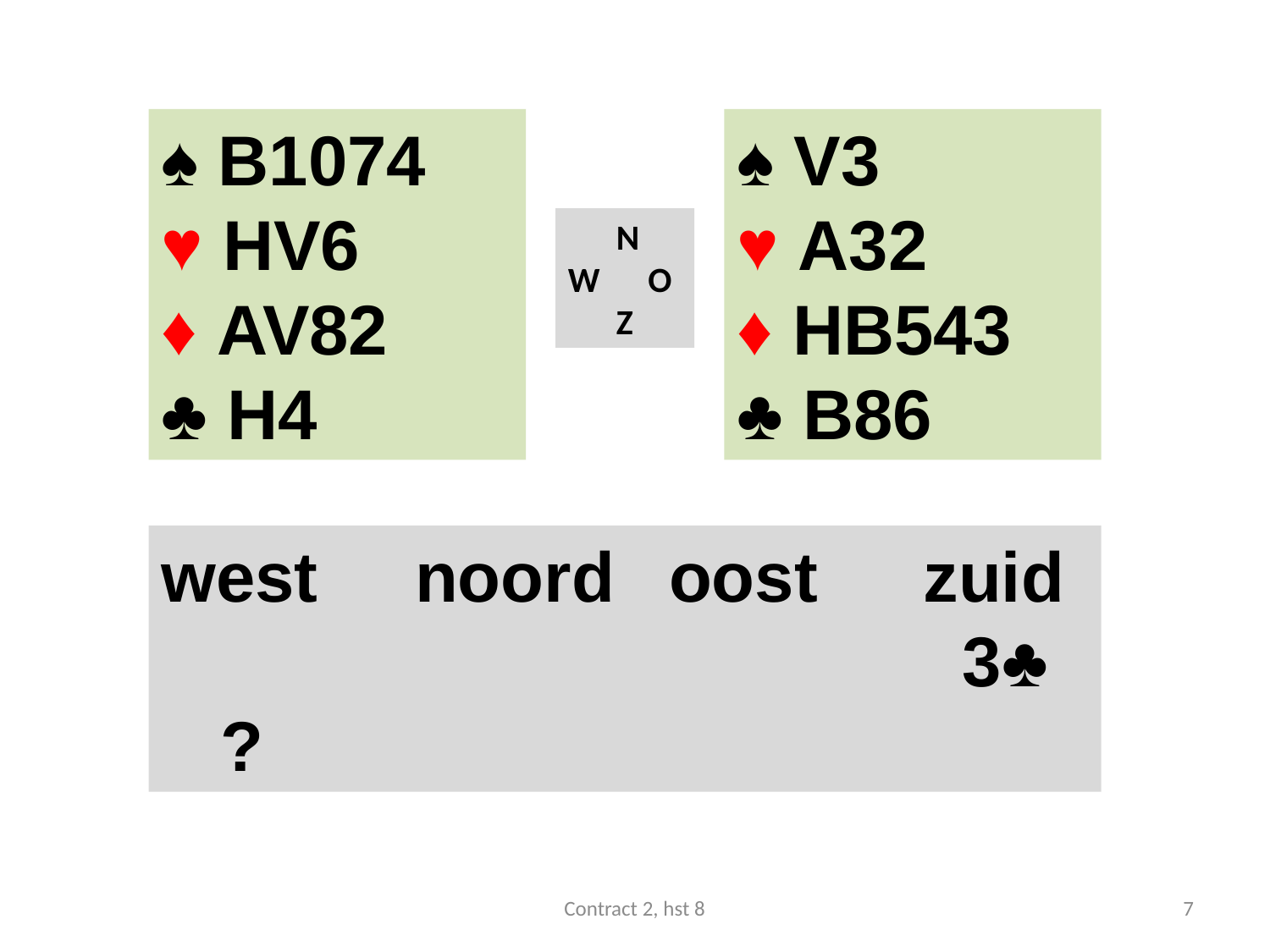

#
♠ B1074
♥ HV6
♦ AV82
♣ H4
♠ V3
♥ A32
♦ HB543
♣ B86
      N
W      O
      Z
west	noord	oost	zuid
						  3♣
   ?

Contract 2, hst 8
7